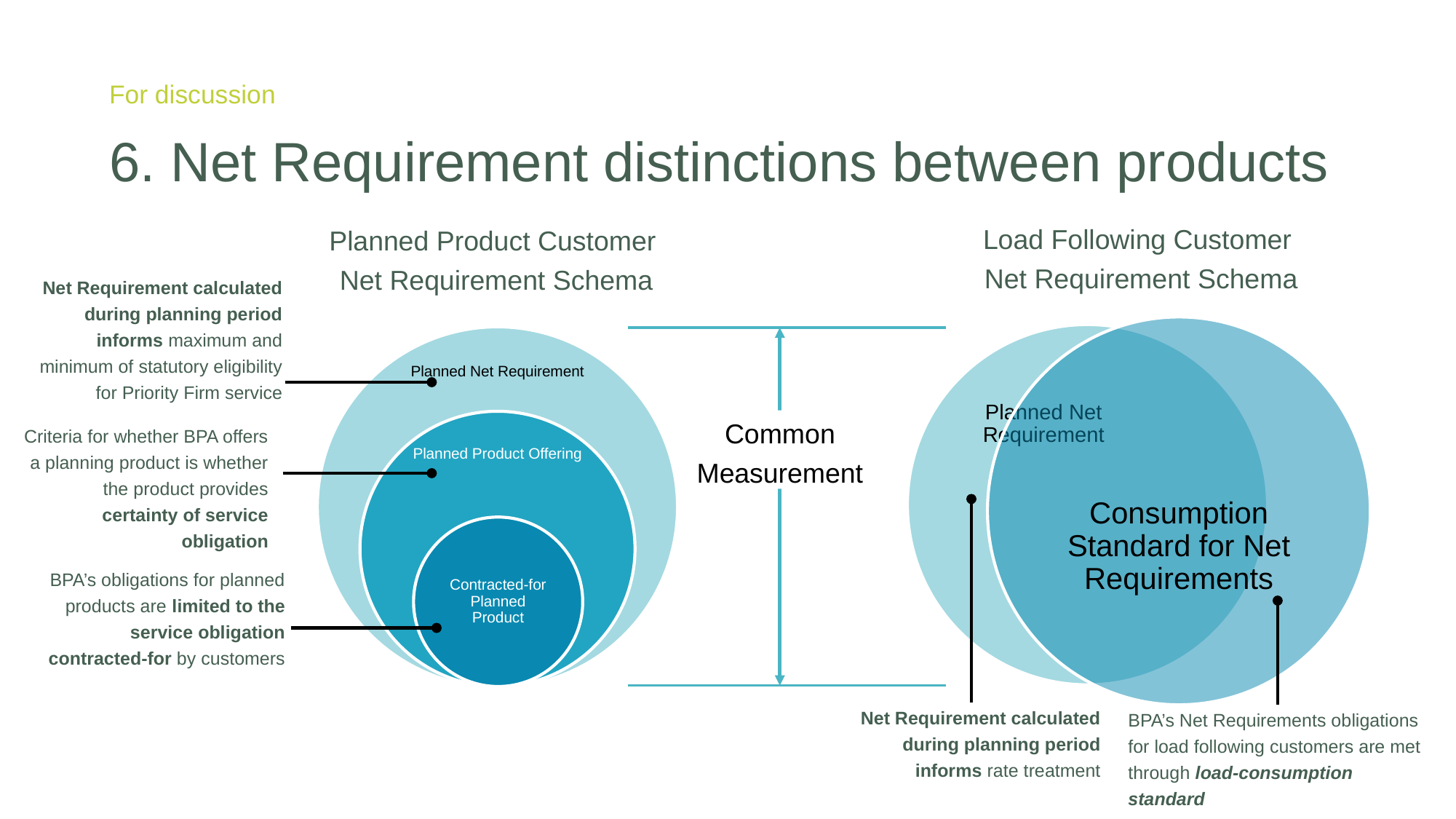

For discussion
# 6. Net Requirement distinctions between products

Load Following Customer
Net Requirement Schema
Planned Product Customer
Net Requirement Schema
Net Requirement calculated during planning period informs maximum and minimum of statutory eligibility for Priority Firm service
Planned Net Requirement
Consumption Standard for Net Requirements
Planned Net Requirement
Planned Product Offering
Contracted-for Planned Product
Common
Measurement
Criteria for whether BPA offers a planning product is whether the product provides certainty of service obligation
BPA’s obligations for planned products are limited to the service obligation contracted-for by customers
Net Requirement calculated during planning period informs rate treatment
BPA’s Net Requirements obligations for load following customers are met through load-consumption standard